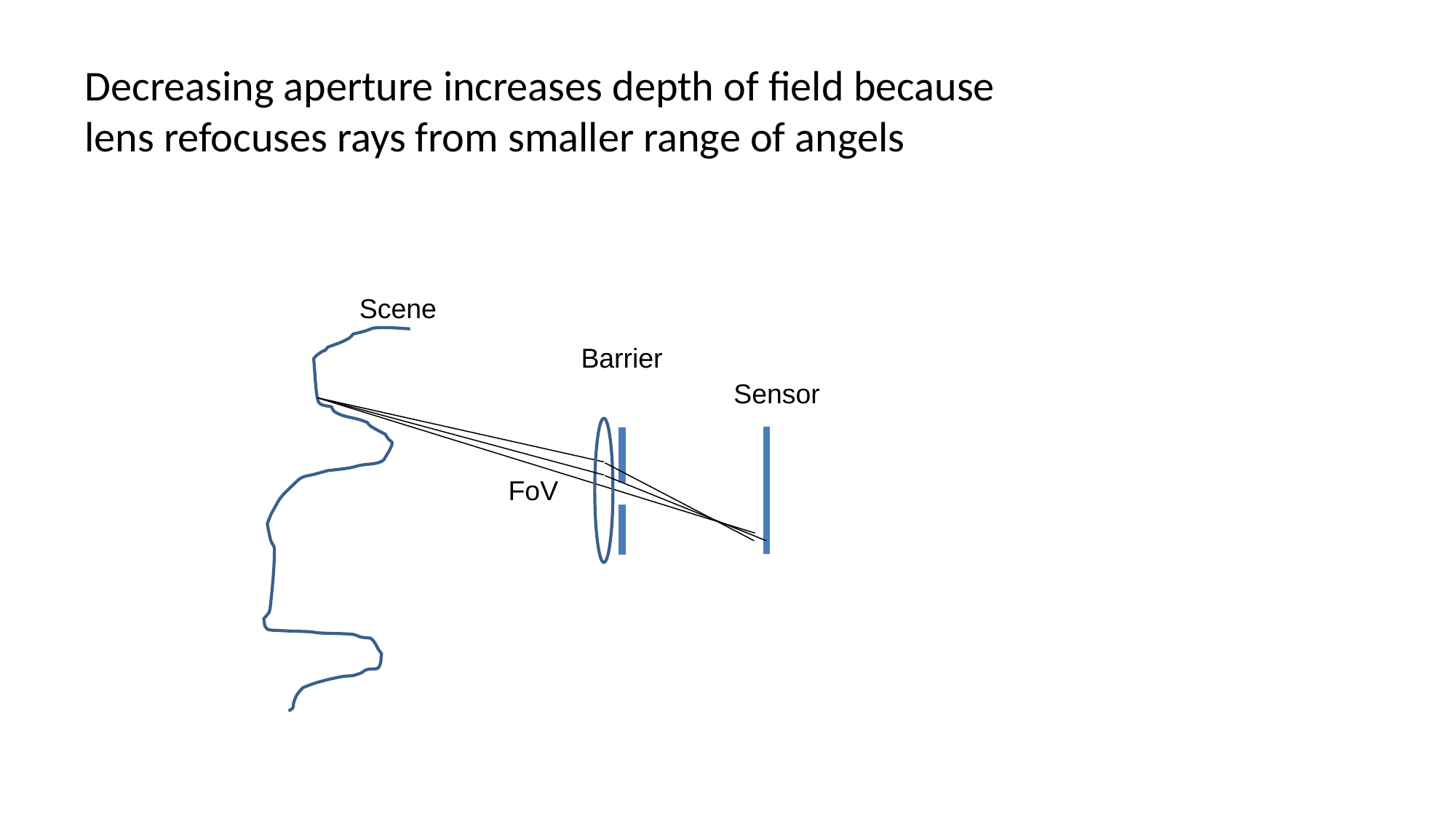

# Decreasing aperture increases depth of field because lens refocuses rays from smaller range of angels
Scene

Barrier
Sensor

FoV